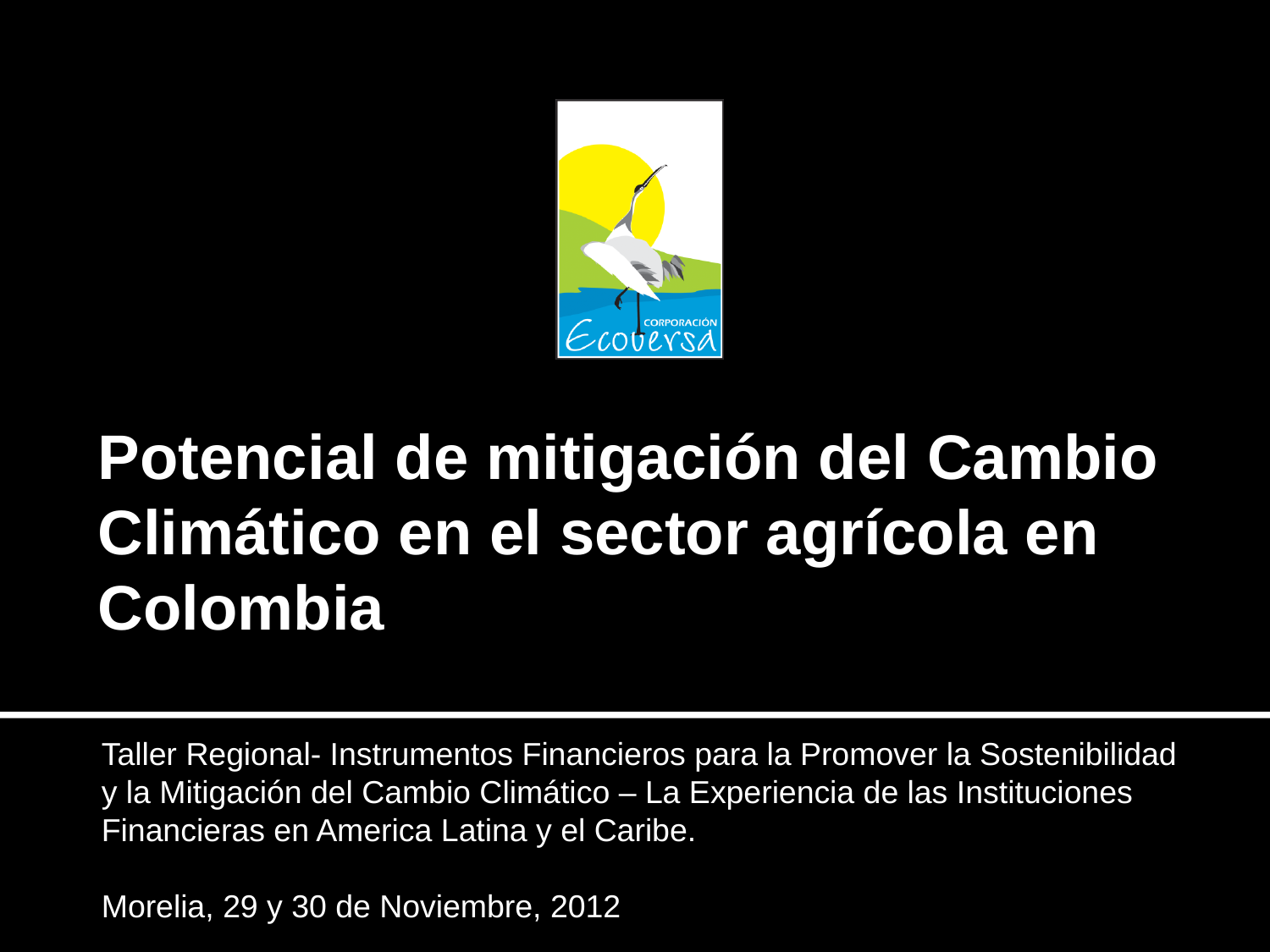

# Potencial de mitigación del Cambio Climático en el sector agrícola en Colombia
Taller Regional- Instrumentos Financieros para la Promover la Sostenibilidad y la Mitigación del Cambio Climático – La Experiencia de las Instituciones Financieras en America Latina y el Caribe.

Morelia, 29 y 30 de Noviembre, 2012